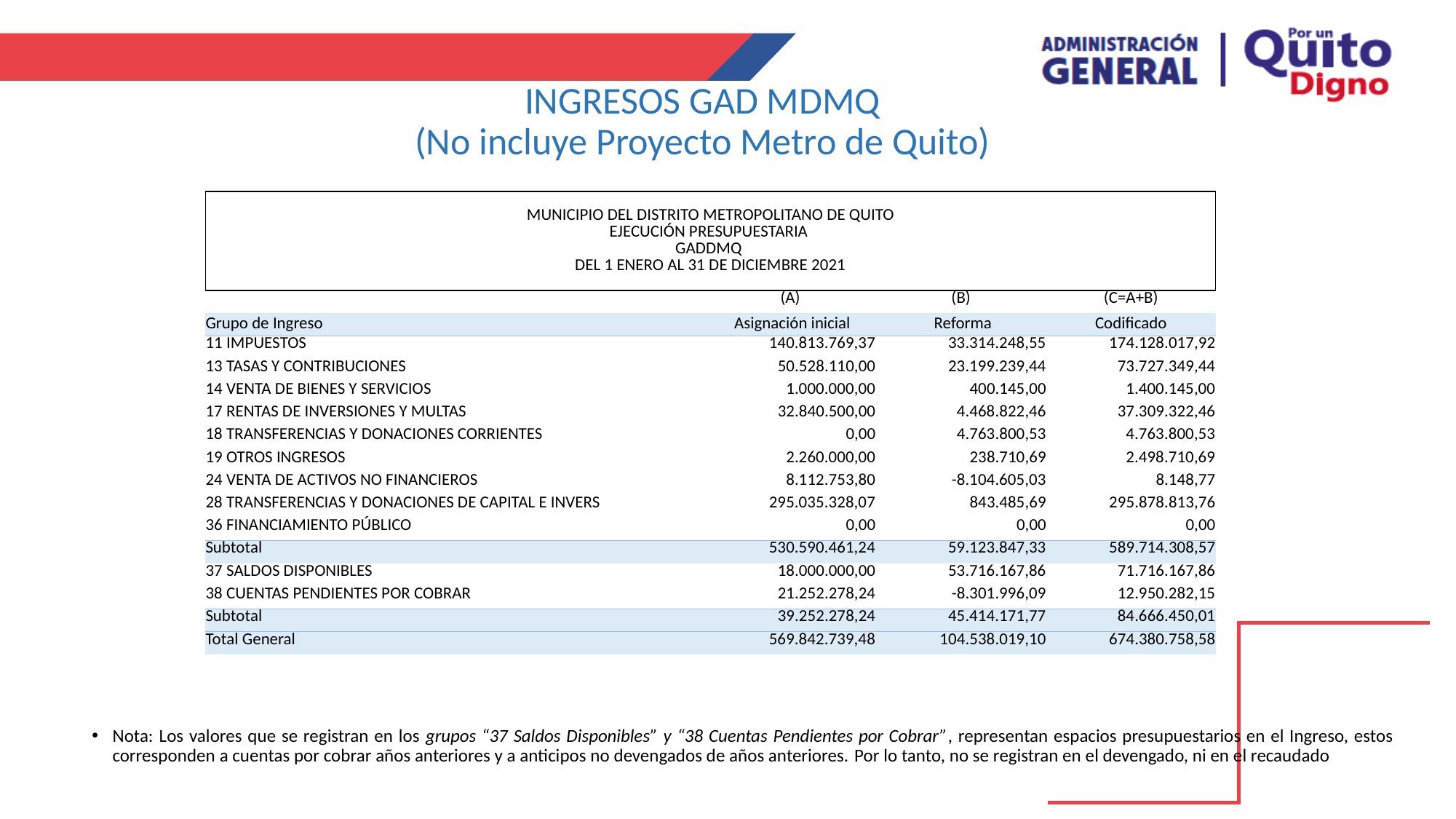

# INGRESOS GAD MDMQ (No incluye Proyecto Metro de Quito)
| MUNICIPIO DEL DISTRITO METROPOLITANO DE QUITO EJECUCIÓN PRESUPUESTARIA GADDMQ DEL 1 ENERO AL 31 DE DICIEMBRE 2021 |  |  |  |
| --- | --- | --- | --- |
|  | (A) | (B) | (C=A+B) |
| Grupo de Ingreso | Asignación inicial | Reforma | Codificado |
| 11 IMPUESTOS | 140.813.769,37 | 33.314.248,55 | 174.128.017,92 |
| 13 TASAS Y CONTRIBUCIONES | 50.528.110,00 | 23.199.239,44 | 73.727.349,44 |
| 14 VENTA DE BIENES Y SERVICIOS | 1.000.000,00 | 400.145,00 | 1.400.145,00 |
| 17 RENTAS DE INVERSIONES Y MULTAS | 32.840.500,00 | 4.468.822,46 | 37.309.322,46 |
| 18 TRANSFERENCIAS Y DONACIONES CORRIENTES | 0,00 | 4.763.800,53 | 4.763.800,53 |
| 19 OTROS INGRESOS | 2.260.000,00 | 238.710,69 | 2.498.710,69 |
| 24 VENTA DE ACTIVOS NO FINANCIEROS | 8.112.753,80 | -8.104.605,03 | 8.148,77 |
| 28 TRANSFERENCIAS Y DONACIONES DE CAPITAL E INVERS | 295.035.328,07 | 843.485,69 | 295.878.813,76 |
| 36 FINANCIAMIENTO PÚBLICO | 0,00 | 0,00 | 0,00 |
| Subtotal | 530.590.461,24 | 59.123.847,33 | 589.714.308,57 |
| 37 SALDOS DISPONIBLES | 18.000.000,00 | 53.716.167,86 | 71.716.167,86 |
| 38 CUENTAS PENDIENTES POR COBRAR | 21.252.278,24 | -8.301.996,09 | 12.950.282,15 |
| Subtotal | 39.252.278,24 | 45.414.171,77 | 84.666.450,01 |
| Total General | 569.842.739,48 | 104.538.019,10 | 674.380.758,58 |
Nota: Los valores que se registran en los grupos “37 Saldos Disponibles” y “38 Cuentas Pendientes por Cobrar”, representan espacios presupuestarios en el Ingreso, estos corresponden a cuentas por cobrar años anteriores y a anticipos no devengados de años anteriores. Por lo tanto, no se registran en el devengado, ni en el recaudado